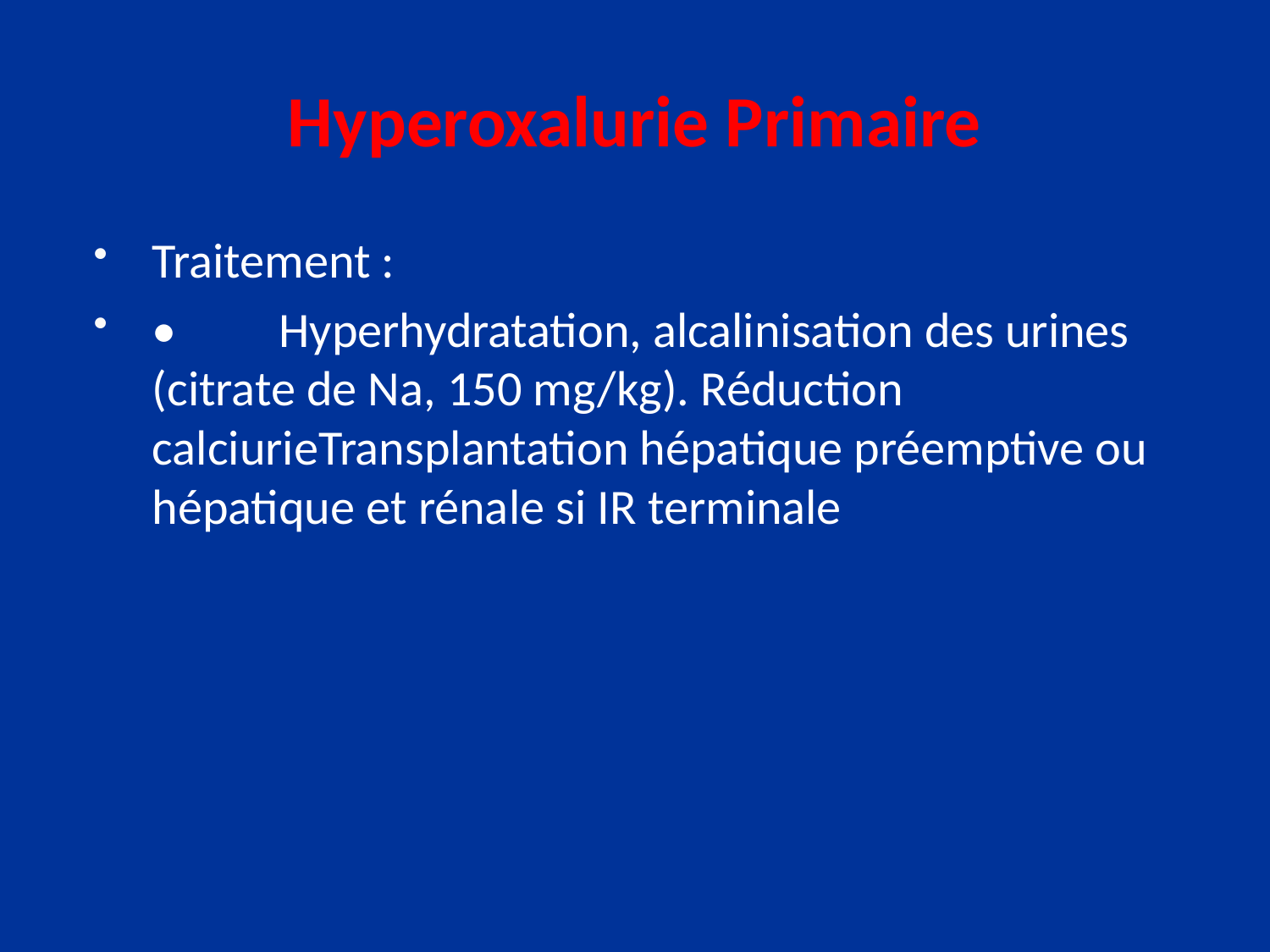

# Hyperoxalurie Primaire
Traitement :
•	Hyperhydratation, alcalinisation des urines (citrate de Na, 150 mg/kg). Réduction calciurieTransplantation hépatique préemptive ou hépatique et rénale si IR terminale